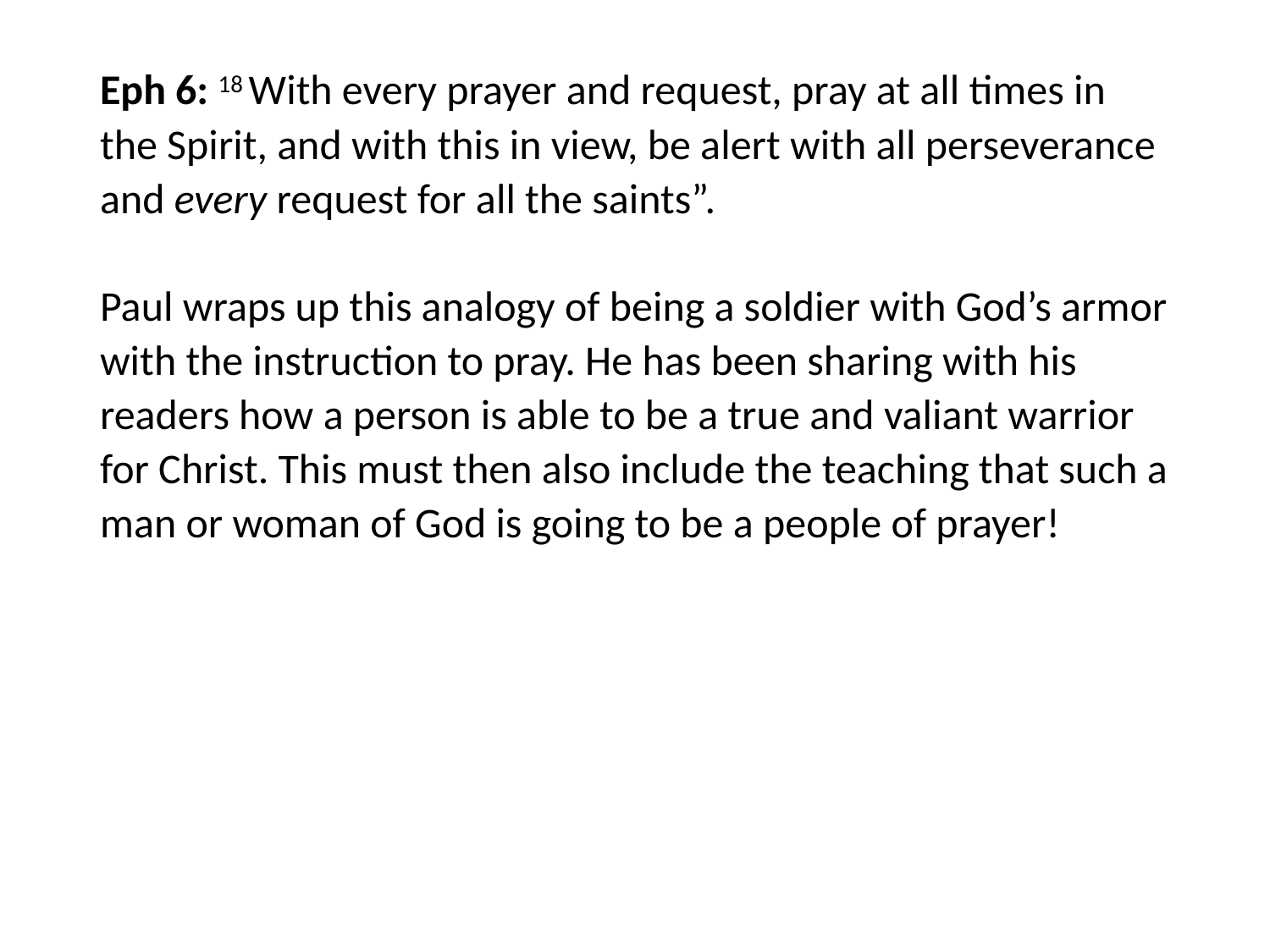

#
Eph 6: 18 With every prayer and request, pray at all times in the Spirit, and with this in view, be alert with all perseverance and every request for all the saints”.

Paul wraps up this analogy of being a soldier with God’s armor with the instruction to pray. He has been sharing with his readers how a person is able to be a true and valiant warrior for Christ. This must then also include the teaching that such a man or woman of God is going to be a people of prayer!